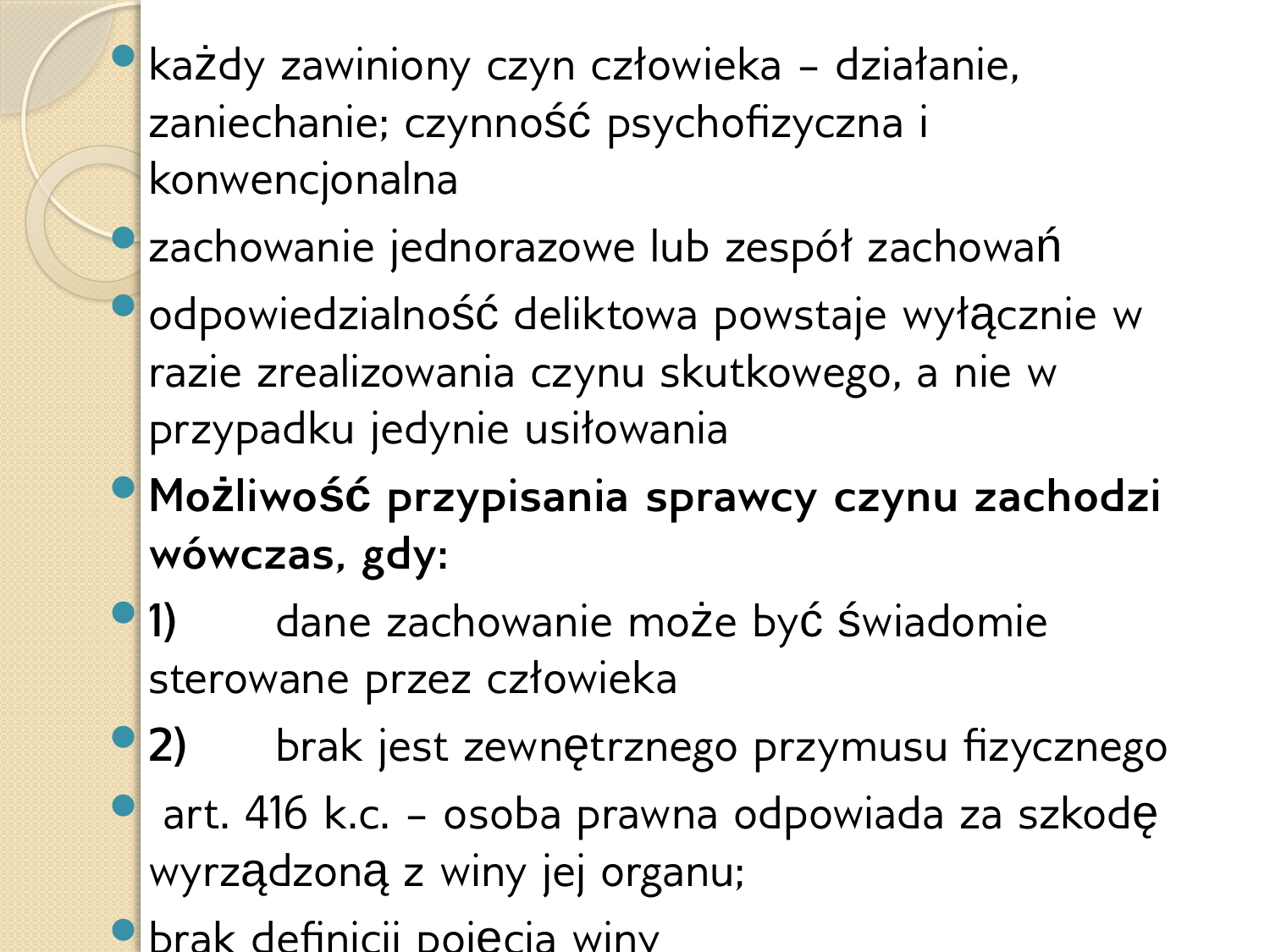

każdy zawiniony czyn człowieka – działanie, zaniechanie; czynność psychofizyczna i konwencjonalna
zachowanie jednorazowe lub zespół zachowań
odpowiedzialność deliktowa powstaje wyłącznie w razie zrealizowania czynu skutkowego, a nie w przypadku jedynie usiłowania
Możliwość przypisania sprawcy czynu zachodzi wówczas, gdy:
1)	dane zachowanie może być świadomie sterowane przez człowieka
2)	brak jest zewnętrznego przymusu fizycznego
 art. 416 k.c. – osoba prawna odpowiada za szkodę wyrządzoną z winy jej organu;
brak definicji pojęcia winy